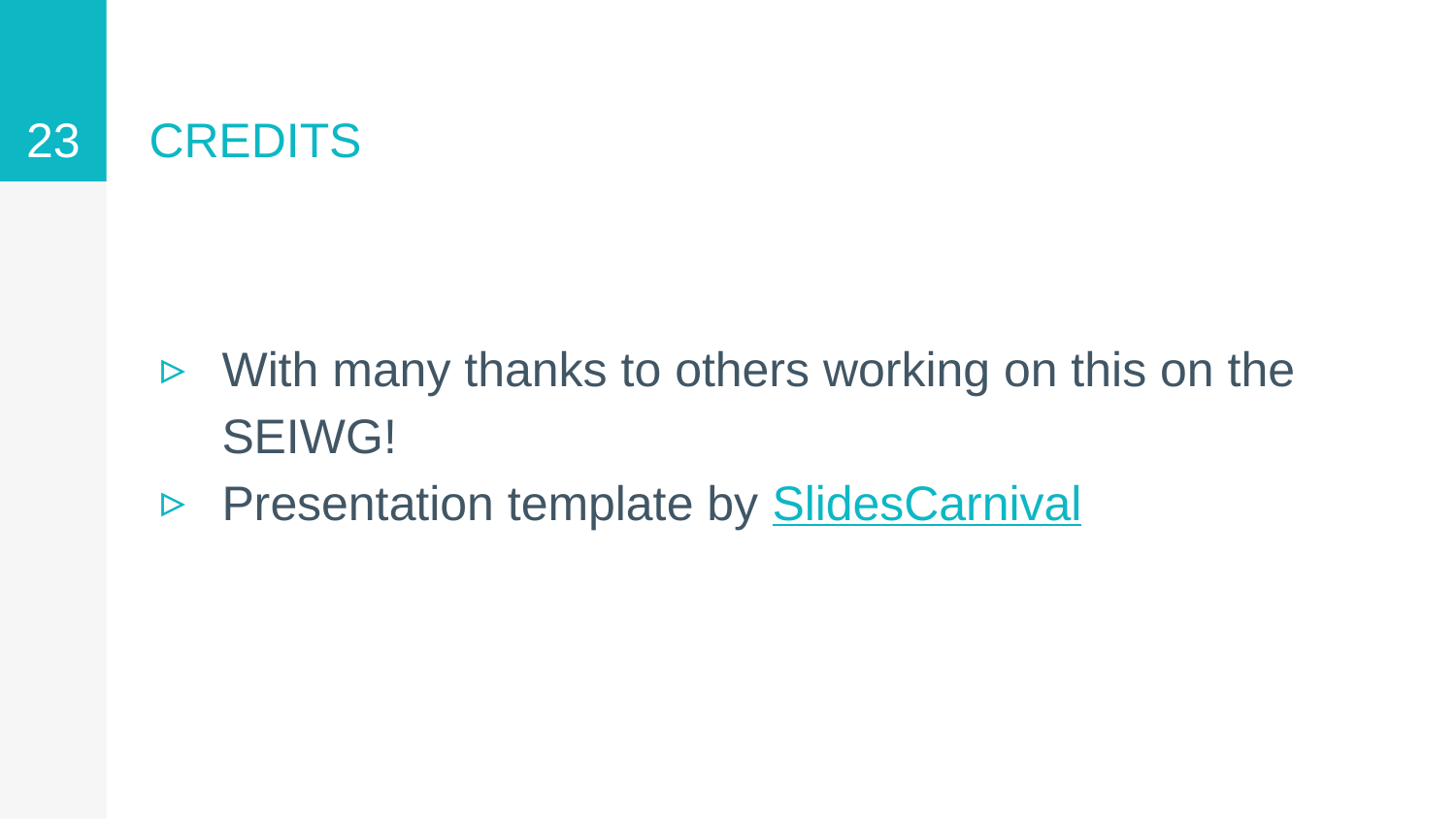

23
# CREDITS

With many thanks to others working on this on the SEIWG!
Presentation template by SlidesCarnival